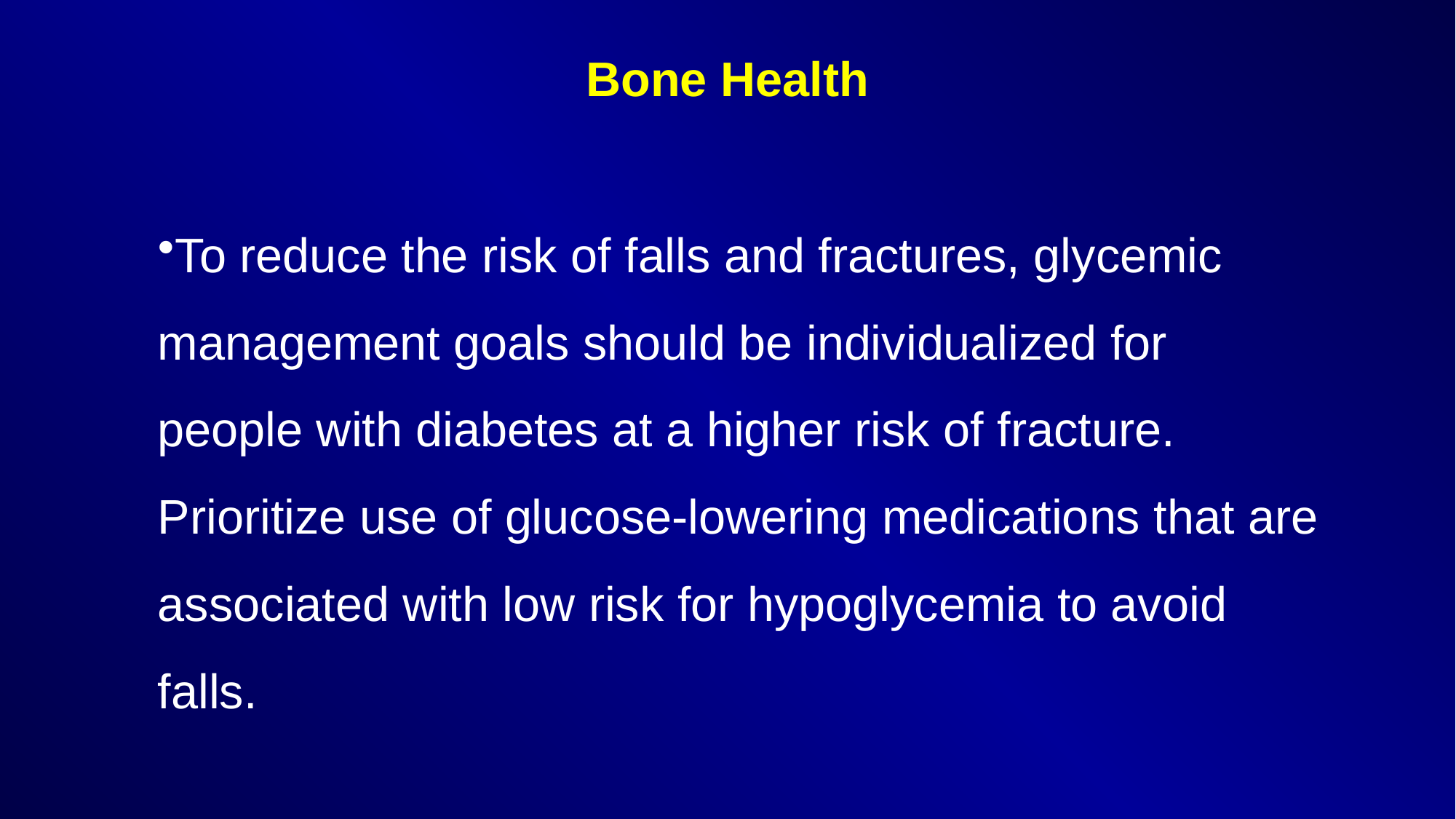

# Bone Health

To reduce the risk of falls and fractures, glycemic management goals should be individualized for people with diabetes at a higher risk of fracture. Prioritize use of glucose-lowering medications that are associated with low risk for hypoglycemia to avoid falls.